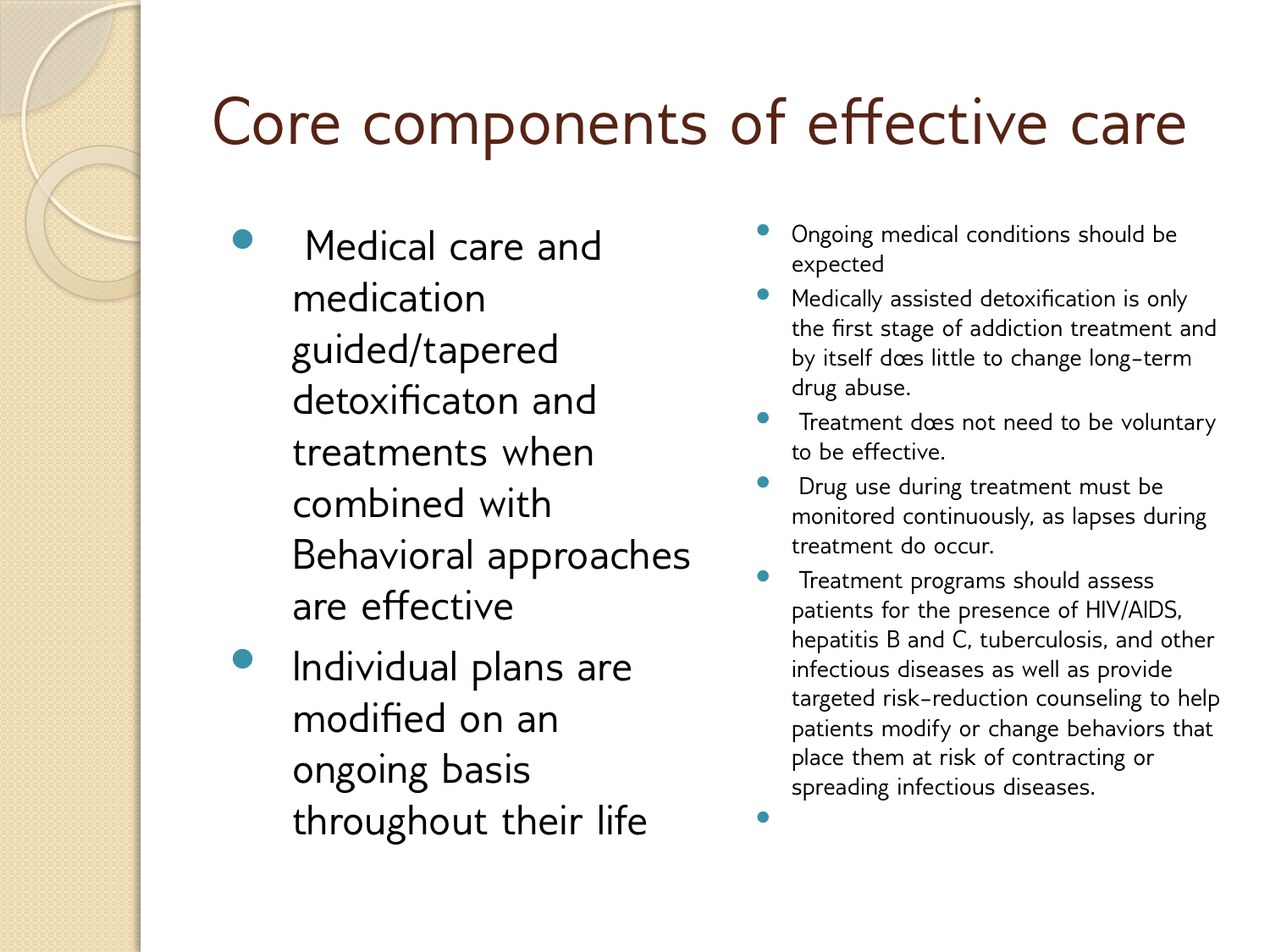

# Core components of effective care
 Medical care and medication guided/tapered detoxificaton and treatments when combined with Behavioral approaches are effective
Individual plans are modified on an ongoing basis throughout their life
Ongoing medical conditions should be expected
Medically assisted detoxification is only the first stage of addiction treatment and by itself does little to change long–term drug abuse.
 Treatment does not need to be voluntary to be effective.
 Drug use during treatment must be monitored continuously, as lapses during treatment do occur.
 Treatment programs should assess patients for the presence of HIV/AIDS, hepatitis B and C, tuberculosis, and other infectious diseases as well as provide targeted risk–reduction counseling to help patients modify or change behaviors that place them at risk of contracting or spreading infectious diseases.